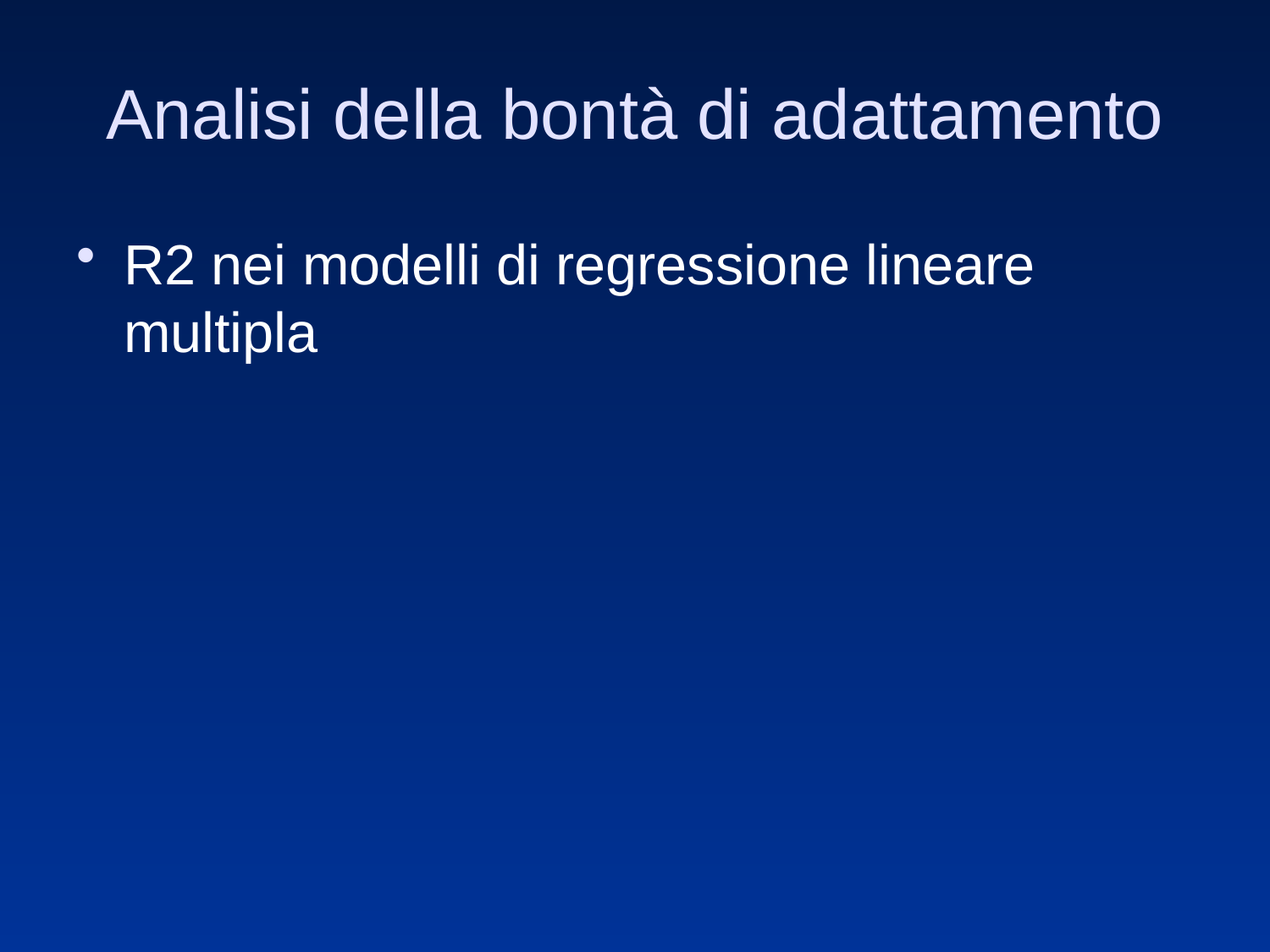

# Analisi della bontà di adattamento
R2 nei modelli di regressione lineare multipla